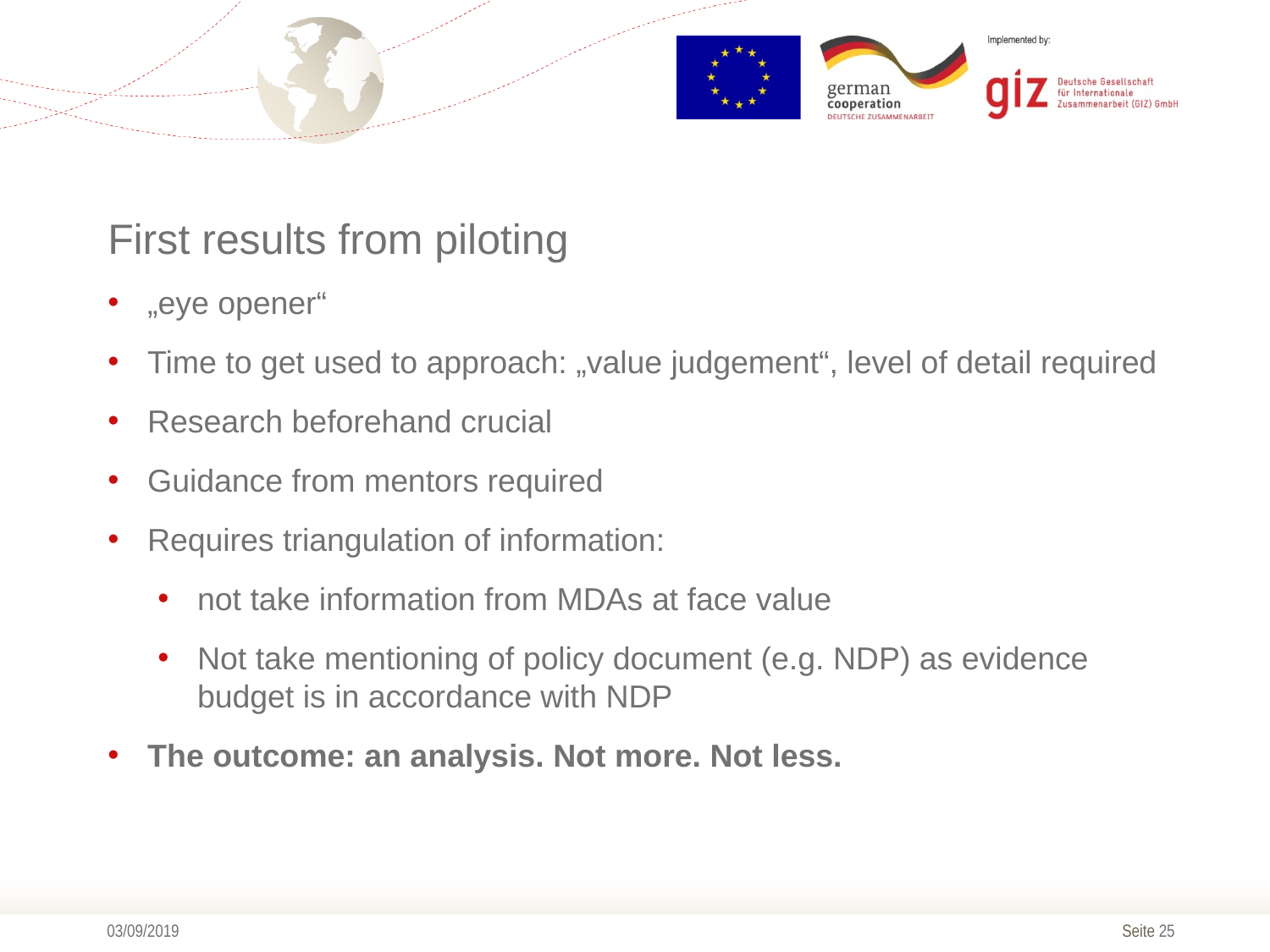

# First results from piloting
„eye opener“
Time to get used to approach: „value judgement“, level of detail required
Research beforehand crucial
Guidance from mentors required
Requires triangulation of information:
not take information from MDAs at face value
Not take mentioning of policy document (e.g. NDP) as evidence budget is in accordance with NDP
The outcome: an analysis. Not more. Not less.
03/09/2019